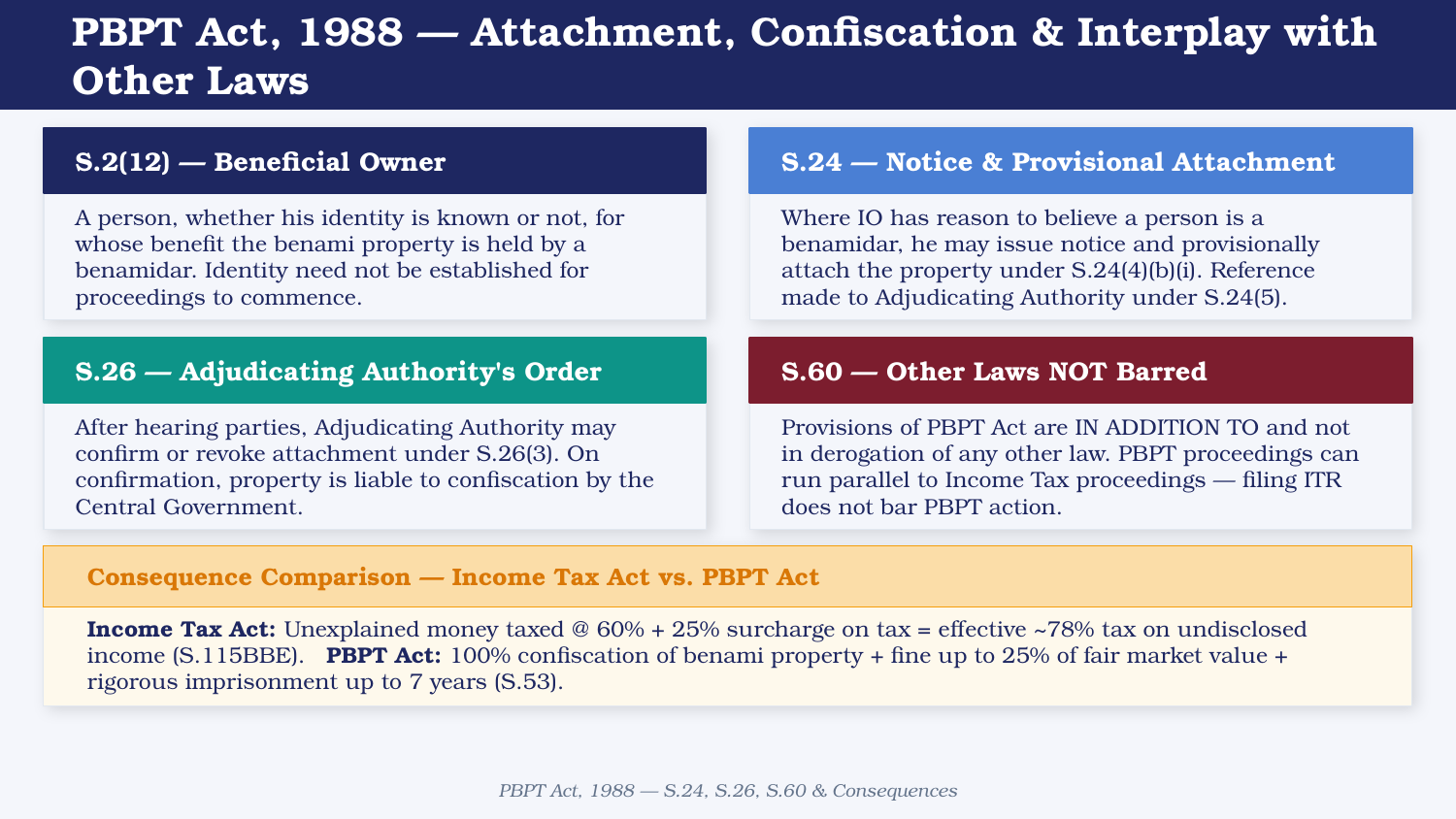

PBPT Act, 1988 — Attachment, Confiscation & Interplay with Other Laws

S.2(12) — Beneficial Owner

S.24 — Notice & Provisional Attachment
A person, whether his identity is known or not, for whose benefit the benami property is held by a benamidar. Identity need not be established for proceedings to commence.
Where IO has reason to believe a person is a benamidar, he may issue notice and provisionally attach the property under S.24(4)(b)(i). Reference made to Adjudicating Authority under S.24(5).

S.26 — Adjudicating Authority's Order

S.60 — Other Laws NOT Barred
After hearing parties, Adjudicating Authority may confirm or revoke attachment under S.26(3). On confirmation, property is liable to confiscation by the Central Government.
Provisions of PBPT Act are IN ADDITION TO and not in derogation of any other law. PBPT proceedings can run parallel to Income Tax proceedings — filing ITR does not bar PBPT action.

Consequence Comparison — Income Tax Act vs. PBPT Act
Income Tax Act: Unexplained money taxed @ 60% + 25% surcharge on tax = effective ~78% tax on undisclosed income (S.115BBE).   PBPT Act: 100% confiscation of benami property + fine up to 25% of fair market value + rigorous imprisonment up to 7 years (S.53).
PBPT Act, 1988 — S.24, S.26, S.60 & Consequences